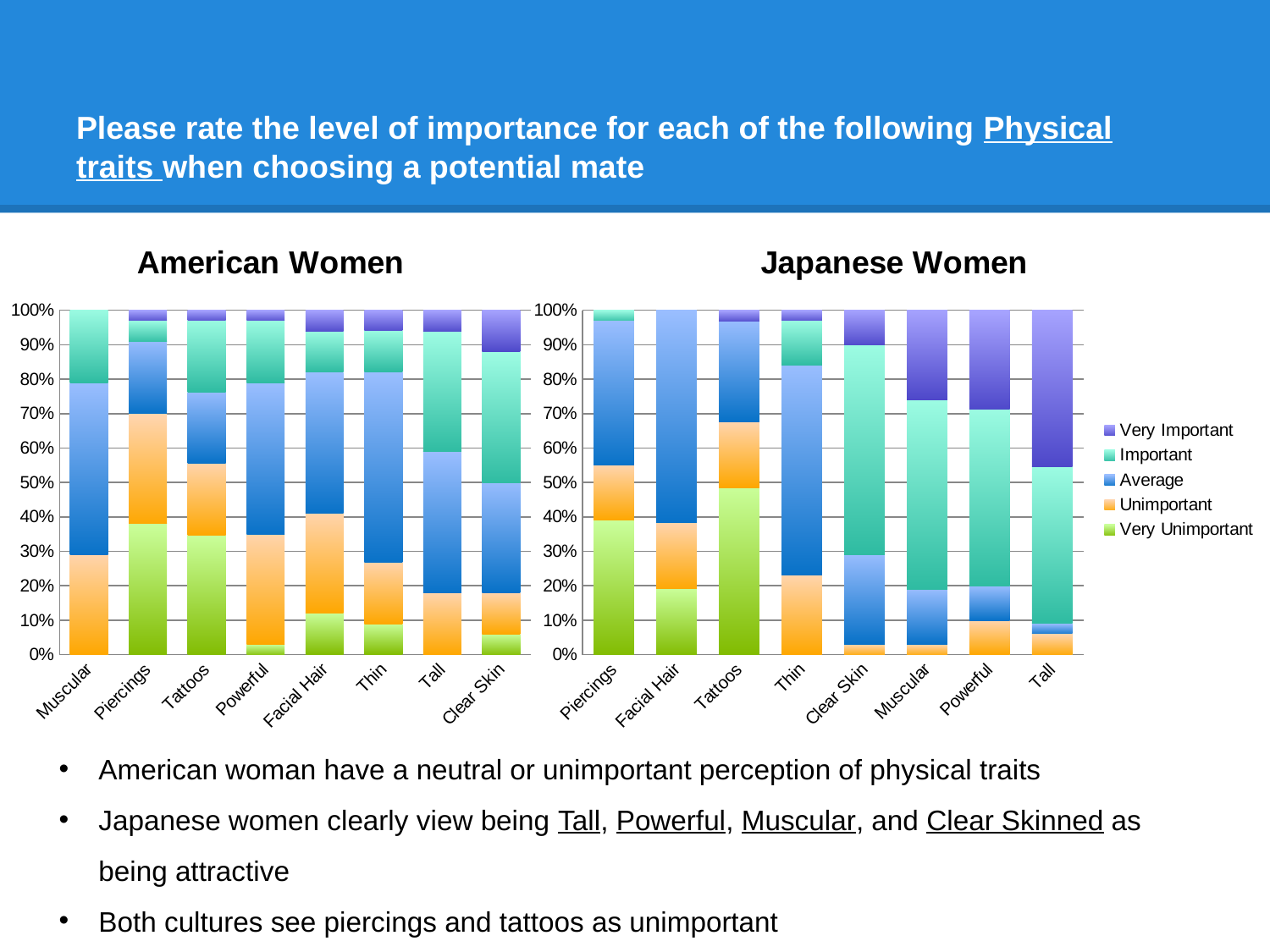

# Please rate the level of importance for each of the following Physical traits when choosing a potential mate

### Chart: American Women

| Category | Very Unimportant | Unimportant | Average | Important | Very Important |
|---|---|---|---|---|---|
| Muscular | 0.0 | 29.0 | 50.0 | 21.0 | 0.0 |
| Piercings | 38.0 | 32.0 | 21.0 | 6.0 | 3.0 |
| Tattoos | 35.0 | 21.0 | 21.0 | 21.0 | 3.0 |
| Powerful | 3.0 | 32.0 | 44.0 | 18.0 | 3.0 |
| Facial Hair | 12.0 | 29.0 | 41.0 | 12.0 | 6.0 |
| Thin | 9.0 | 18.0 | 56.0 | 12.0 | 6.0 |
| Tall | 0.0 | 18.0 | 41.0 | 35.0 | 6.0 |
| Clear Skin | 6.0 | 12.0 | 32.0 | 38.0 | 12.0 |

### Chart: Japanese Women

| Category | Very Unimportant | Unimportant | Average | Important | Very Important |
|---|---|---|---|---|---|
| Piercings | 39.0 | 16.0 | 42.0 | 3.0 | 0.0 |
| Facial Hair | 19.0 | 19.0 | 61.0 | 0.0 | 0.0 |
| Tattoos | 48.0 | 19.0 | 29.0 | 0.0 | 3.0 |
| Thin | 0.0 | 23.0 | 61.0 | 13.0 | 3.0 |
| Clear Skin | 0.0 | 3.0 | 26.0 | 61.0 | 10.0 |
| Muscular | 0.0 | 3.0 | 16.0 | 55.0 | 26.0 |
| Powerful | 0.0 | 10.0 | 10.0 | 52.0 | 29.0 |
| Tall | 0.0 | 6.0 | 3.0 | 45.0 | 45.0 |
American woman have a neutral or unimportant perception of physical traits
Japanese women clearly view being Tall, Powerful, Muscular, and Clear Skinned as being attractive
Both cultures see piercings and tattoos as unimportant